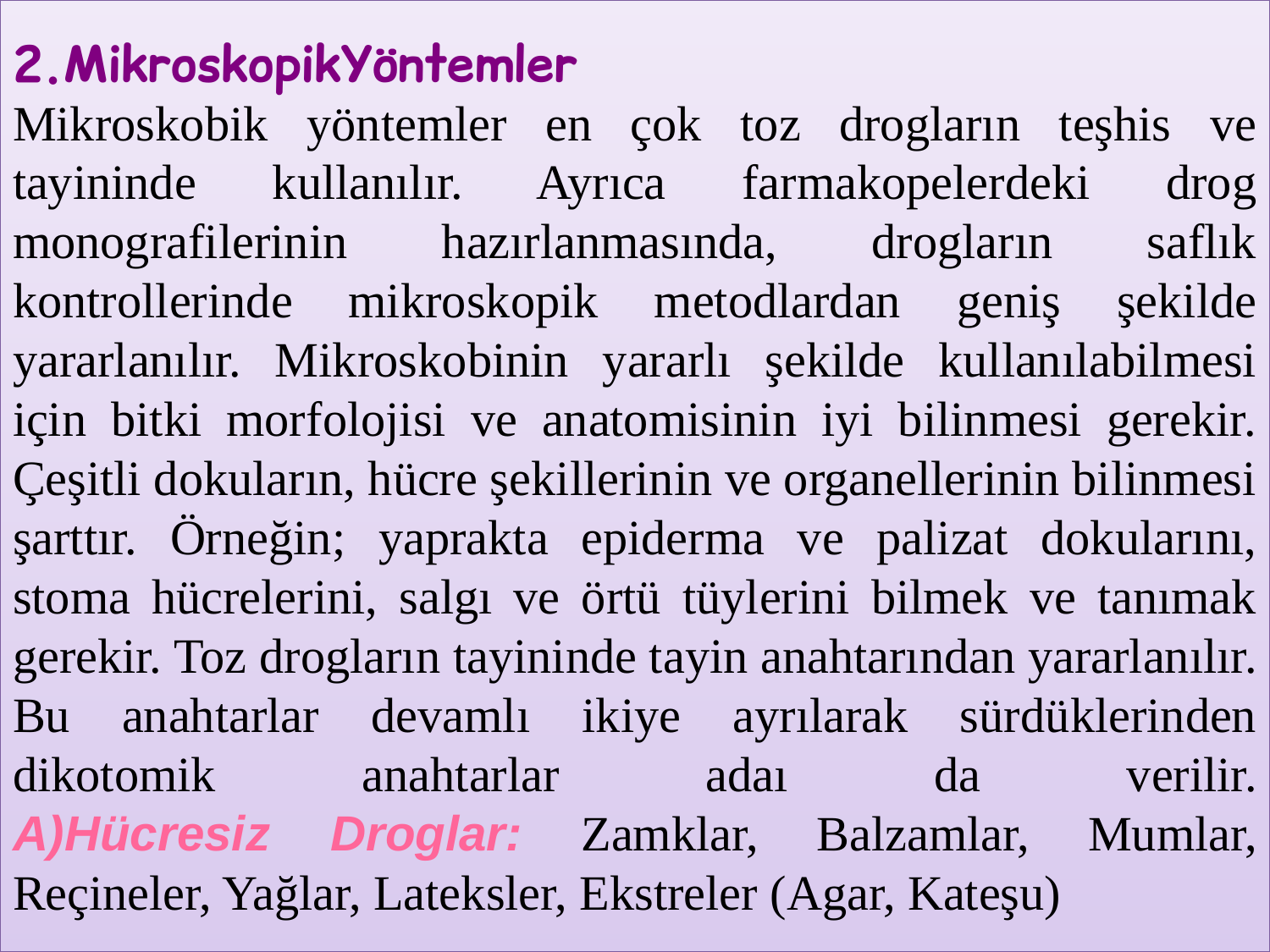

# 2.MikroskopikYöntemler Mikroskobik yöntemler en çok toz drogların teşhis ve tayininde kullanılır. Ayrıca farmakopelerdeki drog monografilerinin hazırlanmasında, drogların saflık kontrollerinde mikroskopik metodlardan geniş şekilde yararlanılır. Mikroskobinin yararlı şekilde kullanılabilmesi için bitki morfolojisi ve anatomisinin iyi bilinmesi gerekir. Çeşitli dokuların, hücre şekillerinin ve organellerinin bilinmesi şarttır. Örneğin; yaprakta epiderma ve palizat dokularını, stoma hücrelerini, salgı ve örtü tüylerini bilmek ve tanımak gerekir. Toz drogların tayininde tayin anahtarından yararlanılır. Bu anahtarlar devamlı ikiye ayrılarak sürdüklerinden dikotomik anahtarlar adaı da verilir. A)Hücresiz Droglar: Zamklar, Balzamlar, Mumlar, Reçineler, Yağlar, Lateksler, Ekstreler (Agar, Kateşu)